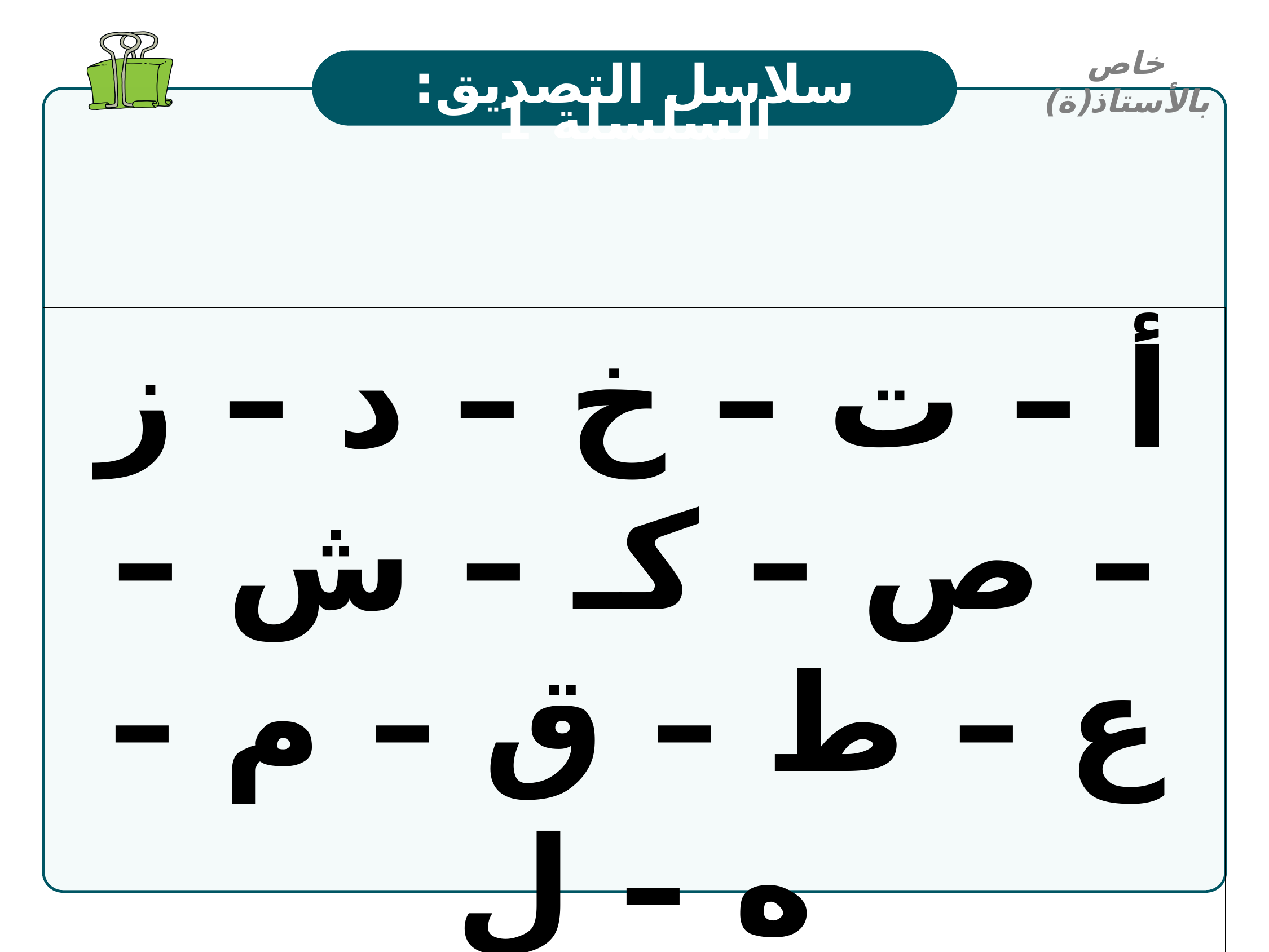

خاص بالأستاذ(ة)
سلاسل التصديق: السلسلة 1
أ – ت – خ – د – ز – ص – كـ – ش – ع – ط – ق – م – ه – ل